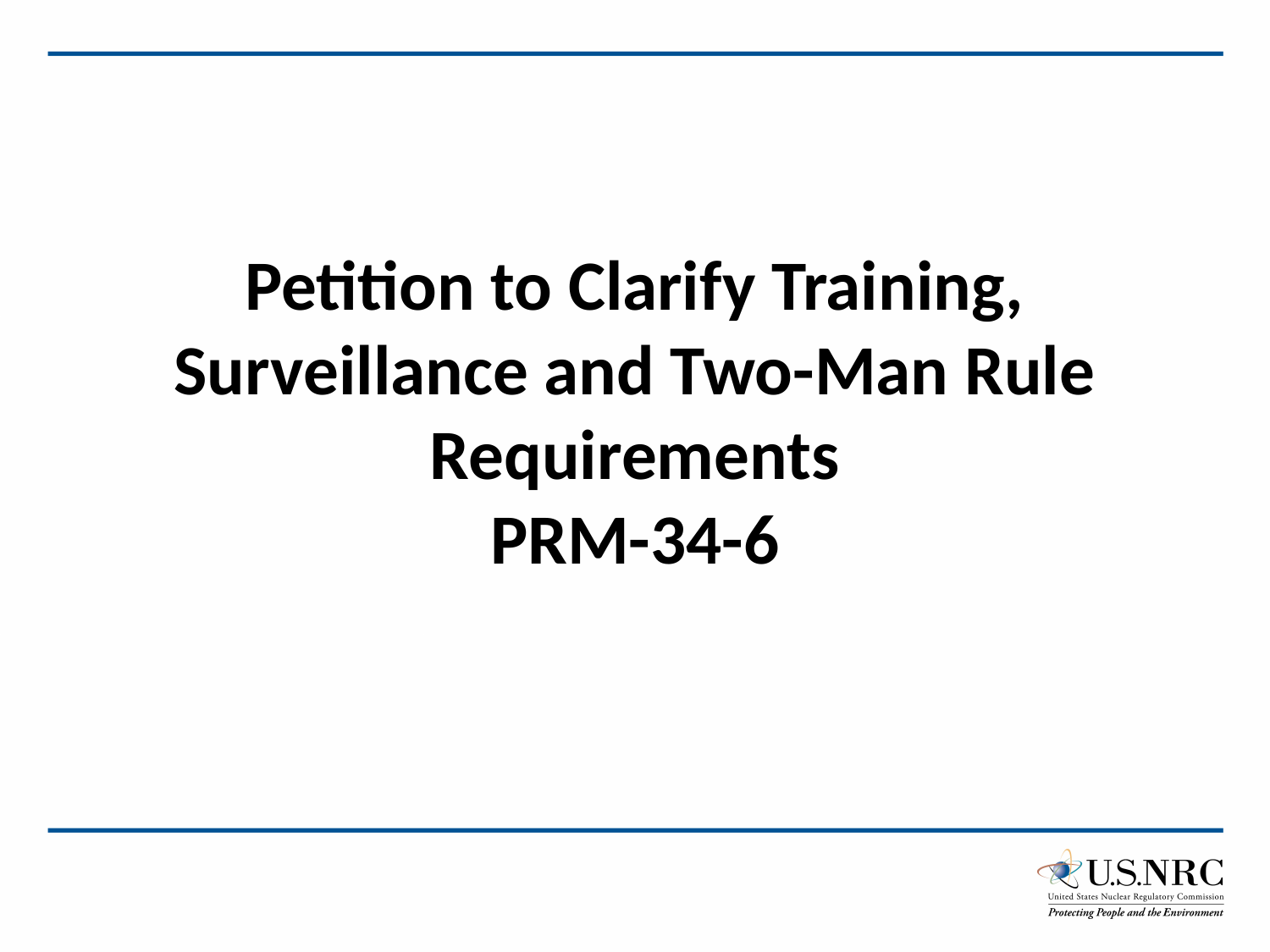

#
Petition to Clarify Training, Surveillance and Two-Man Rule Requirements
PRM-34-6